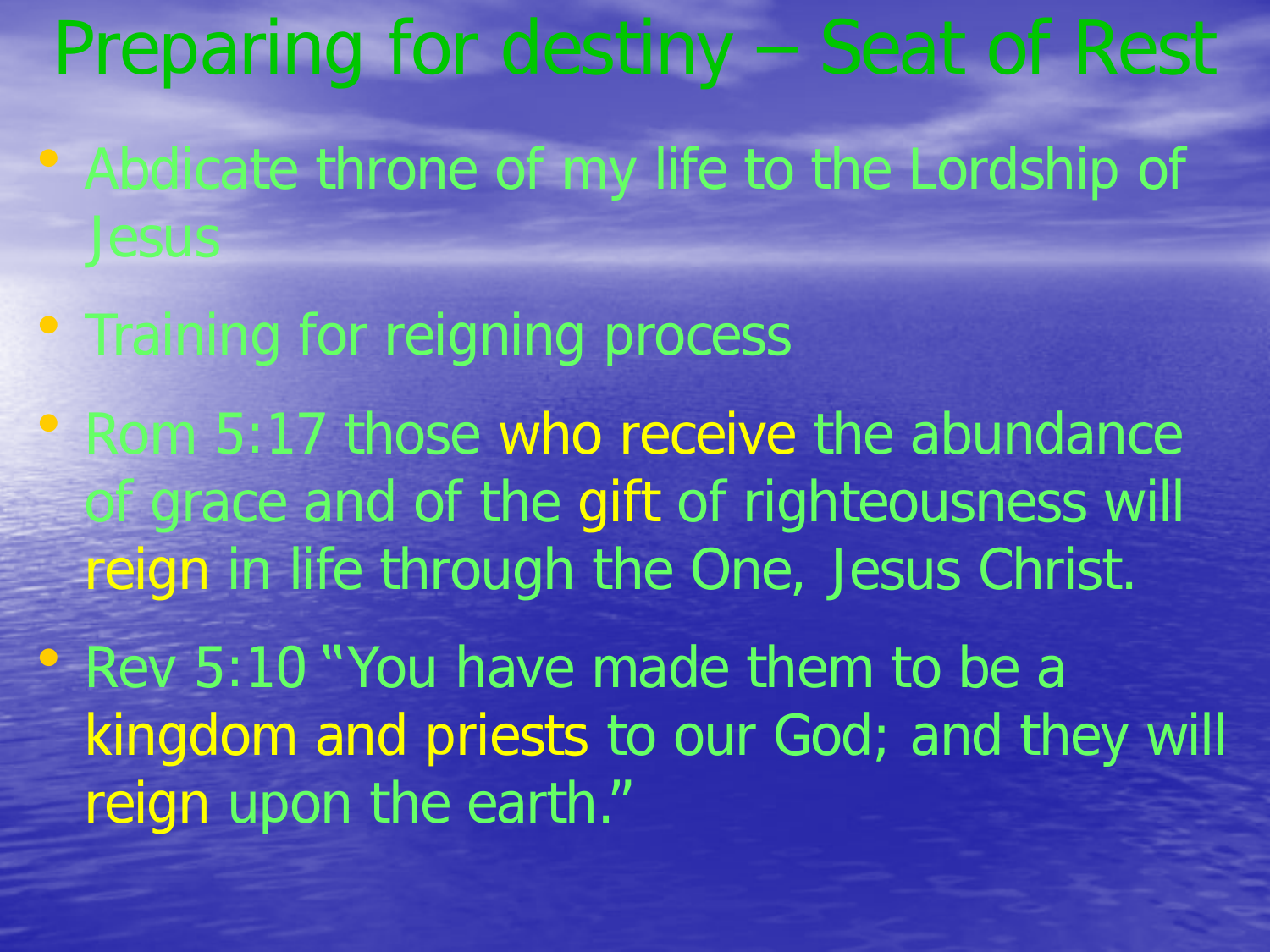

# Preparing for destiny – Seat of Rest
Abdicate throne of my life to the Lordship of Jesus
Training for reigning process
Rom 5:17 those who receive the abundance of grace and of the gift of righteousness will reign in life through the One, Jesus Christ.
Rev 5:10 “You have made them to be a kingdom and priests to our God; and they will reign upon the earth.”